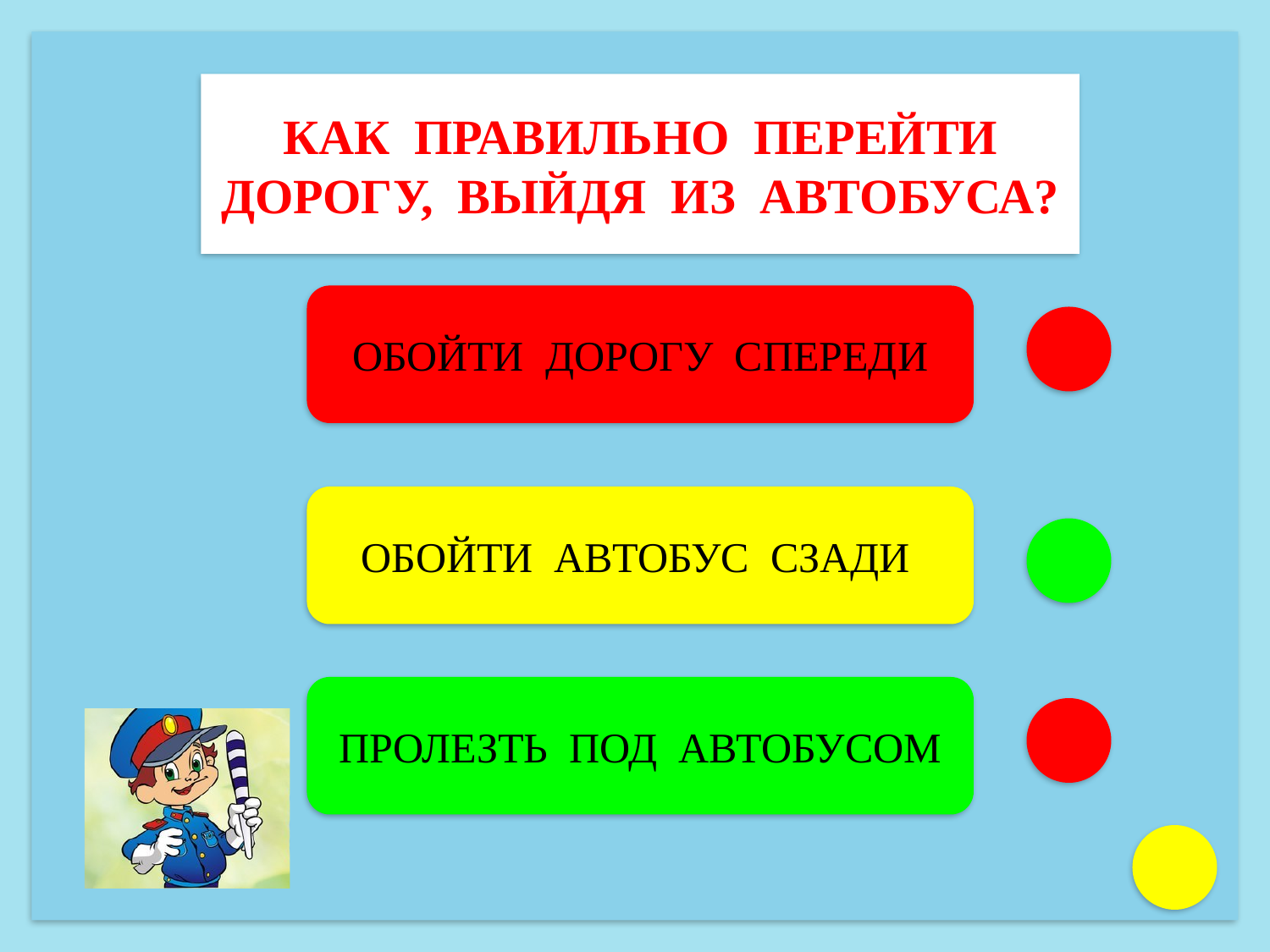

КАК  ПРАВИЛЬНО  ПЕРЕЙТИ ДОРОГУ,  ВЫЙДЯ  ИЗ  АВТОБУСА?
ОБОЙТИ  ДОРОГУ  СПЕРЕДИ

ОБОЙТИ  АВТОБУС  СЗАДИ

ПРОЛЕЗТЬ  ПОД  АВТОБУСОМ